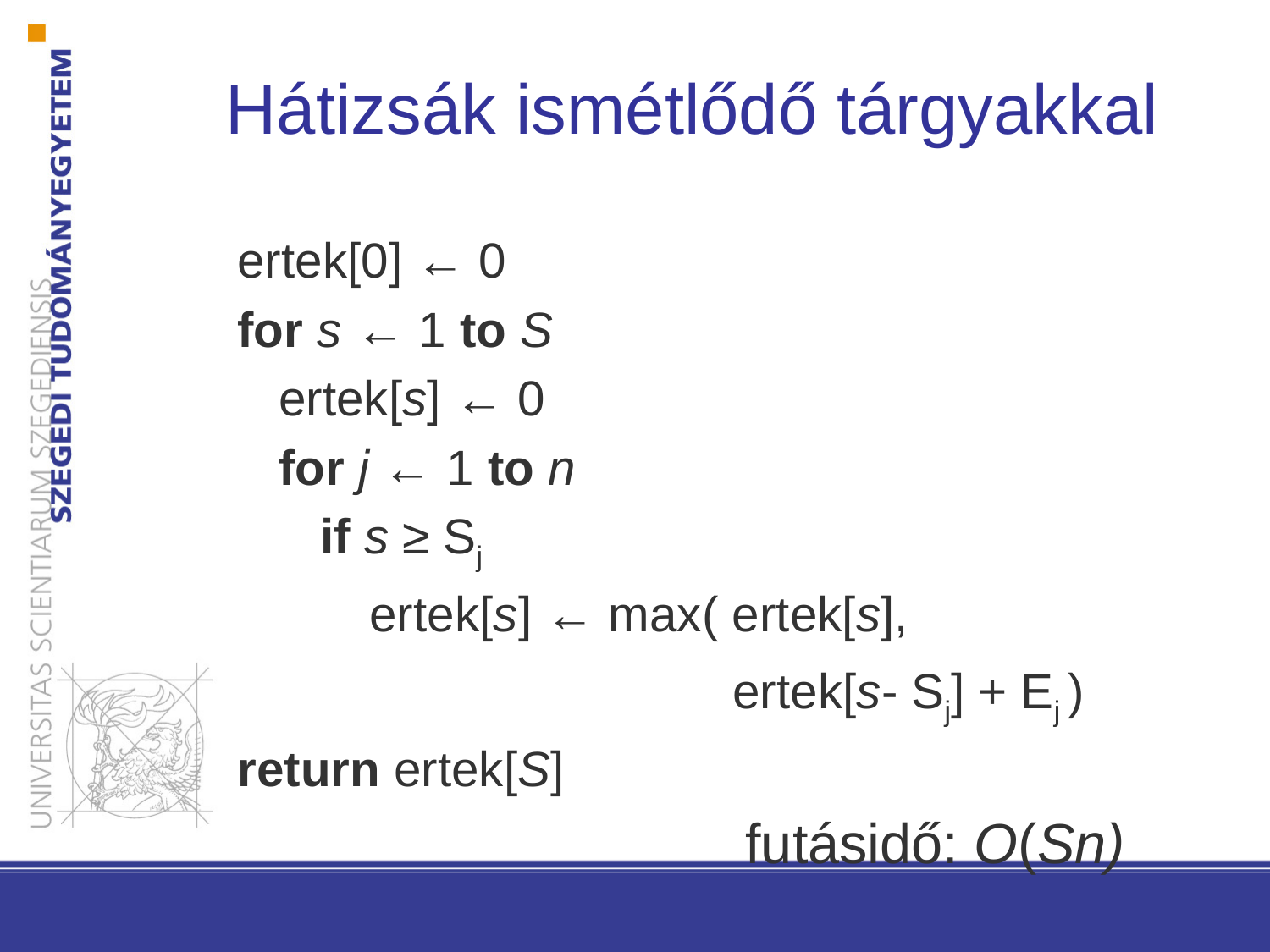

Hátizsák ismétlődő tárgyakkal
ertek[0] ← 0
for s ← 1 to S
   ertek[s] ← 0
   for j ← 1 to n
      if s ≥ Sj
          ertek[s] ← max( ertek[s],
                                    ertek[s- Sj] + Ej )
return ertek[S]
				futásidő: O(Sn)